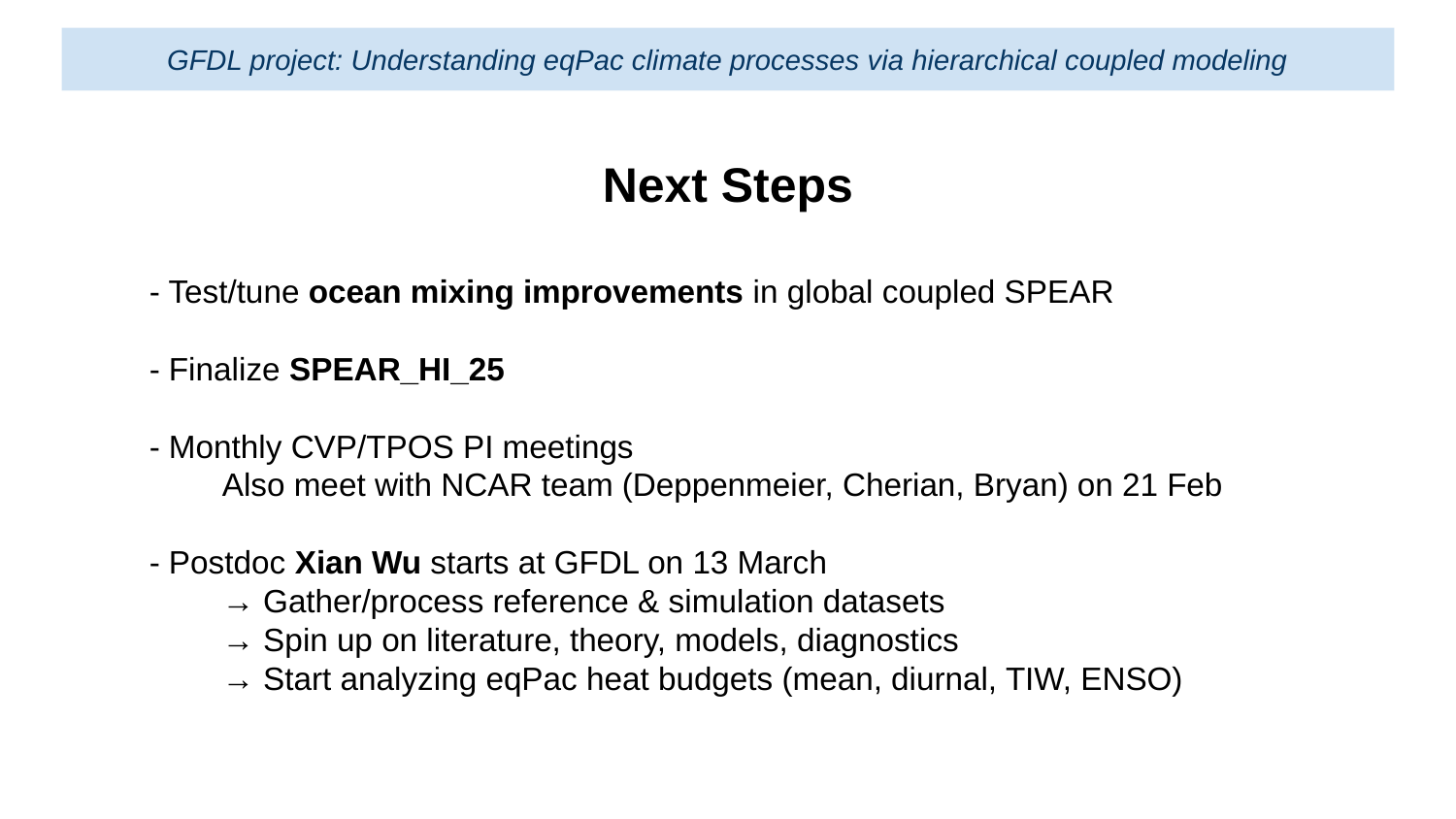

GFDL project: Understanding eqPac climate processes via hierarchical coupled modeling
Next Steps

- Test/tune ocean mixing improvements in global coupled SPEAR

- Finalize SPEAR_HI_25

- Monthly CVP/TPOS PI meetings
Also meet with NCAR team (Deppenmeier, Cherian, Bryan) on 21 Feb

- Postdoc Xian Wu starts at GFDL on 13 March
→ Gather/process reference & simulation datasets
→ Spin up on literature, theory, models, diagnostics
→ Start analyzing eqPac heat budgets (mean, diurnal, TIW, ENSO)